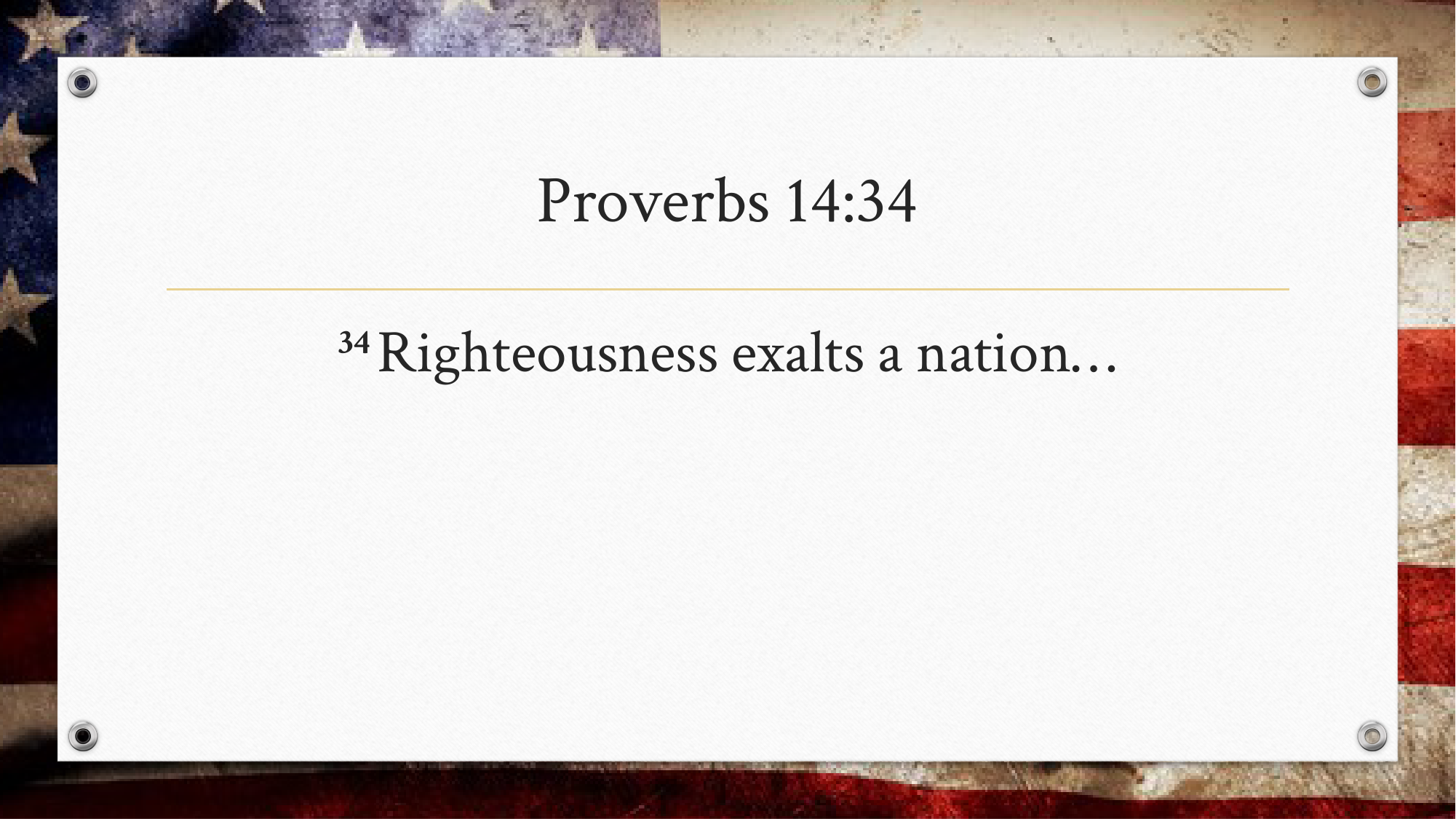

# Proverbs 14:34
34 Righteousness exalts a nation…